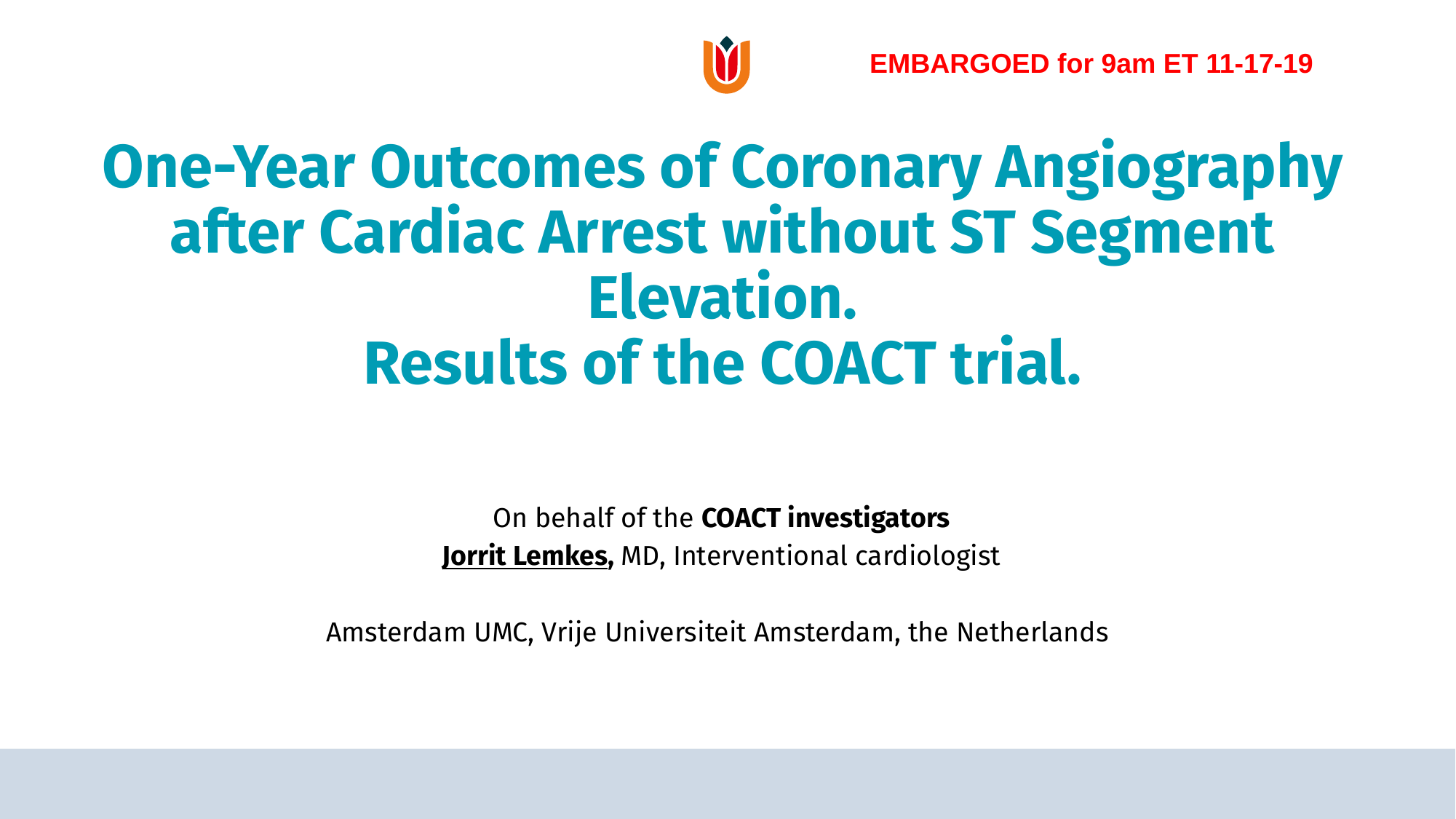

EMBARGOED for 9am ET 11-17-19
# One-Year Outcomes of Coronary Angiography after Cardiac Arrest without ST Segment Elevation. Results of the COACT trial.
On behalf of the COACT investigators
Jorrit Lemkes, MD, Interventional cardiologist

Amsterdam UMC, Vrije Universiteit Amsterdam, the Netherlands